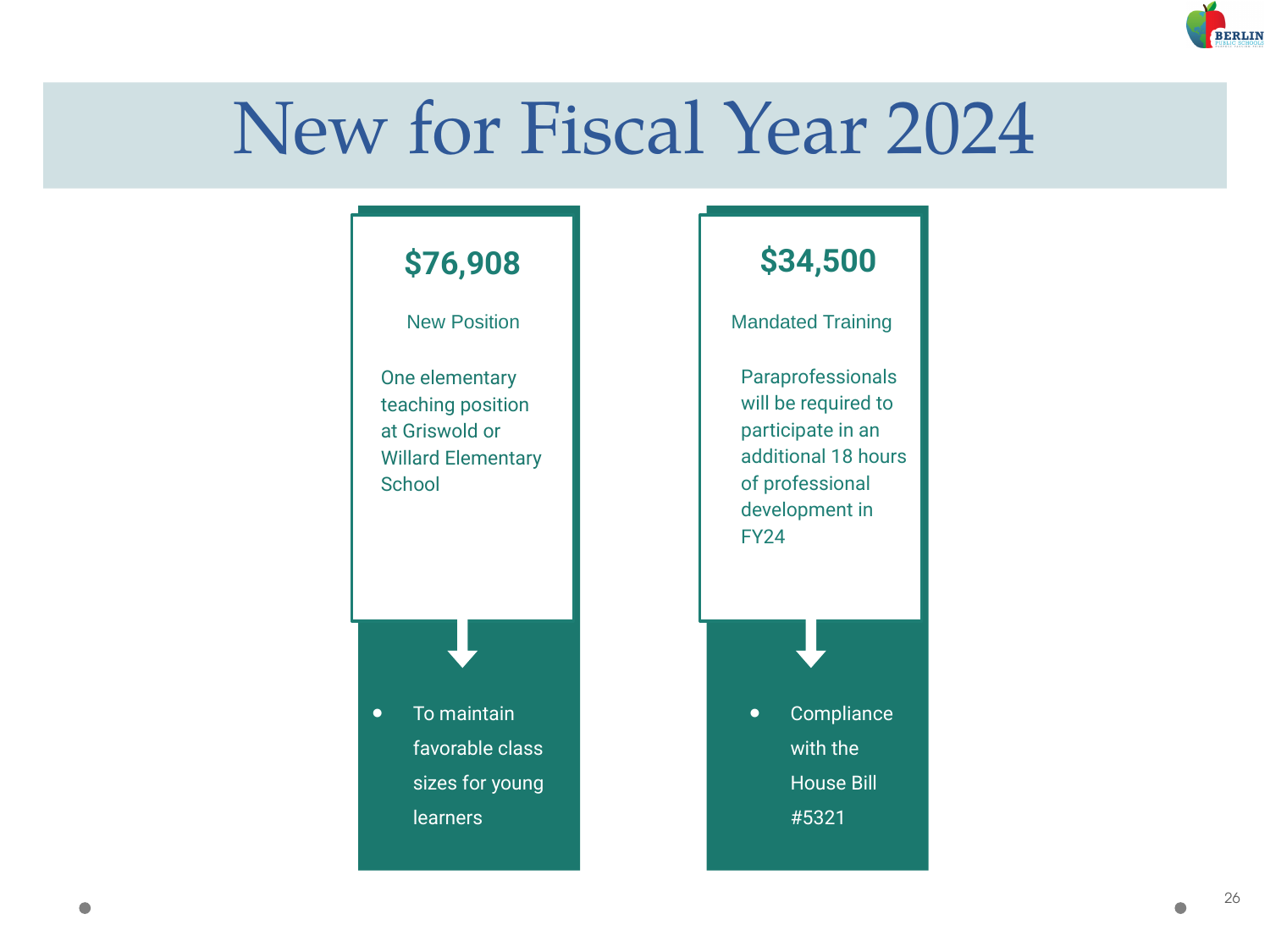

# New for Fiscal Year 2024

$76,908
New Position
One elementary teaching position at Griswold or Willard Elementary School

To maintain  favorable class sizes for young learners

$34,500
Mandated Training
Paraprofessionals will be required to participate in an additional 18 hours of professional development in  FY24

Compliance with the House Bill #5321
26